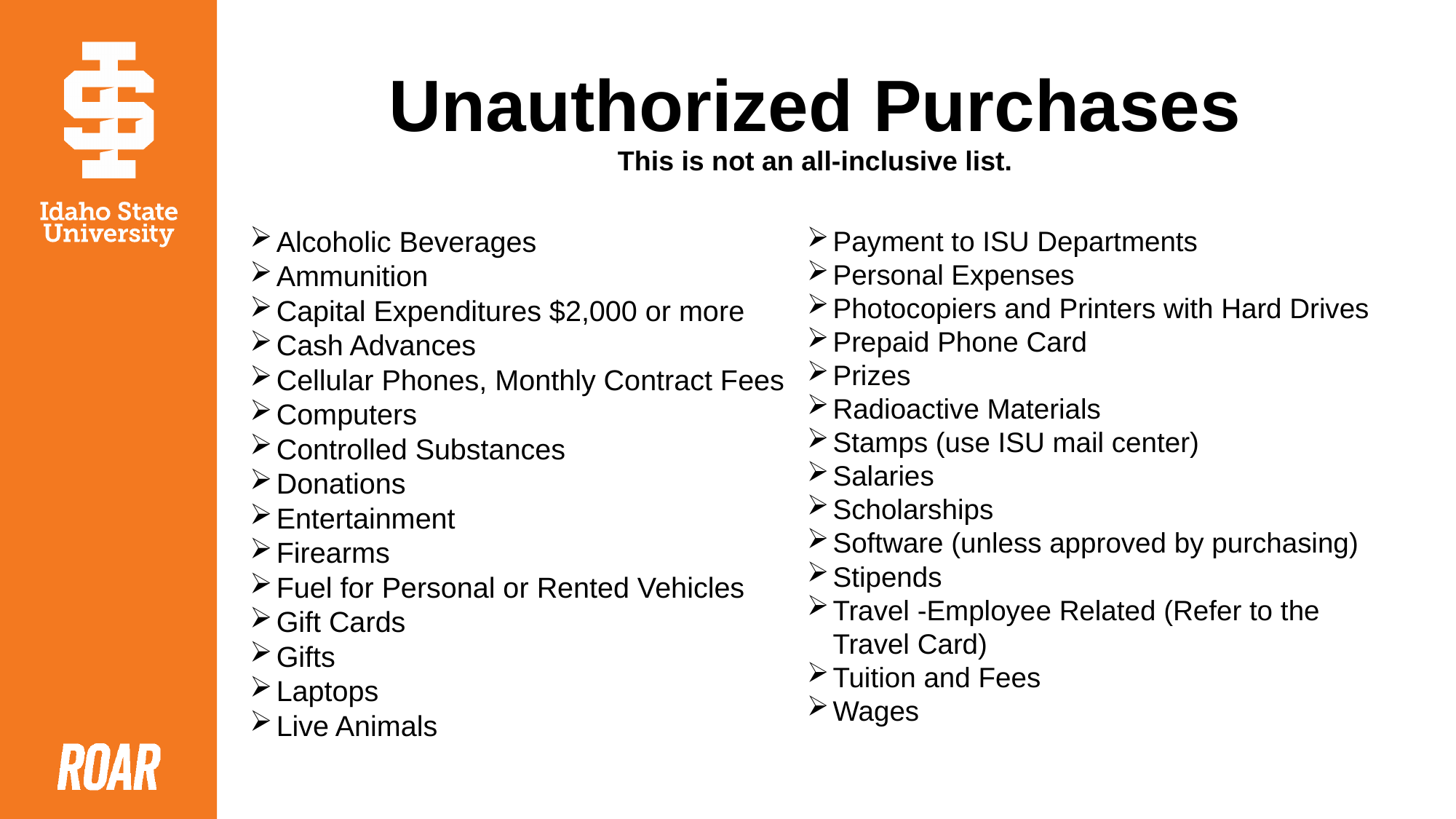

# Unauthorized Purchases This is not an all-inclusive list.
Alcoholic Beverages
Ammunition
Capital Expenditures $2,000 or more
Cash Advances
Cellular Phones, Monthly Contract Fees
Computers
Controlled Substances
Donations
Entertainment
Firearms
Fuel for Personal or Rented Vehicles
Gift Cards
Gifts
Laptops
Live Animals

Payment to ISU Departments
Personal Expenses
Photocopiers and Printers with Hard Drives
Prepaid Phone Card
Prizes
Radioactive Materials
Stamps (use ISU mail center)
Salaries
Scholarships
Software (unless approved by purchasing)
Stipends
Travel -Employee Related (Refer to the Travel Card)
Tuition and Fees
Wages